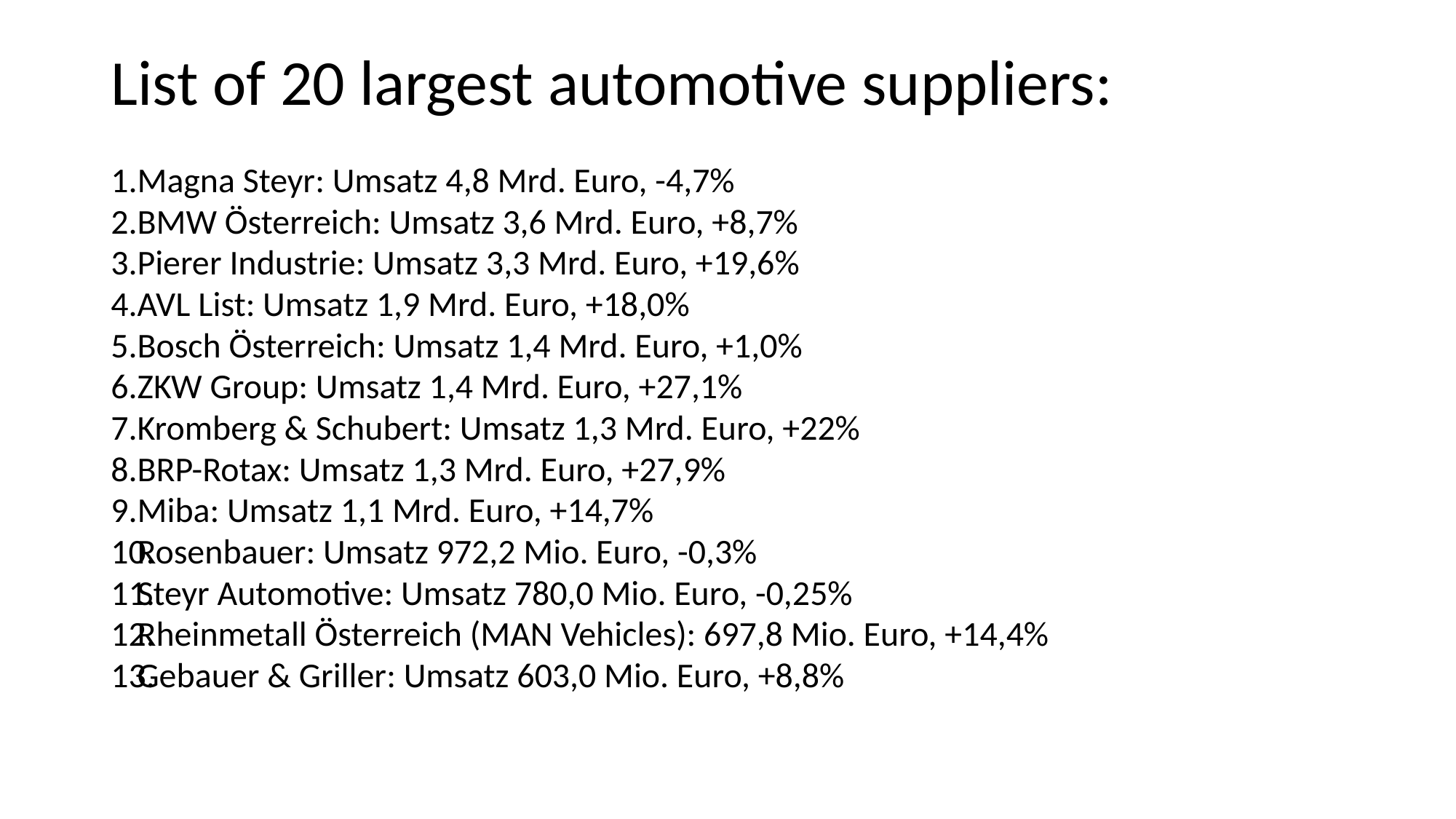

# List of 20 largest automotive suppliers:
Magna Steyr: Umsatz 4,8 Mrd. Euro, -4,7%
BMW Österreich: Umsatz 3,6 Mrd. Euro, +8,7%
Pierer Industrie: Umsatz 3,3 Mrd. Euro, +19,6%
AVL List: Umsatz 1,9 Mrd. Euro, +18,0%
Bosch Österreich: Umsatz 1,4 Mrd. Euro, +1,0%
ZKW Group: Umsatz 1,4 Mrd. Euro, +27,1%
Kromberg & Schubert: Umsatz 1,3 Mrd. Euro, +22%
BRP-Rotax: Umsatz 1,3 Mrd. Euro, +27,9%
Miba: Umsatz 1,1 Mrd. Euro, +14,7%
Rosenbauer: Umsatz 972,2 Mio. Euro, -0,3%
Steyr Automotive: Umsatz 780,0 Mio. Euro, -0,25%
Rheinmetall Österreich (MAN Vehicles): 697,8 Mio. Euro, +14,4%
Gebauer & Griller: Umsatz 603,0 Mio. Euro, +8,8%